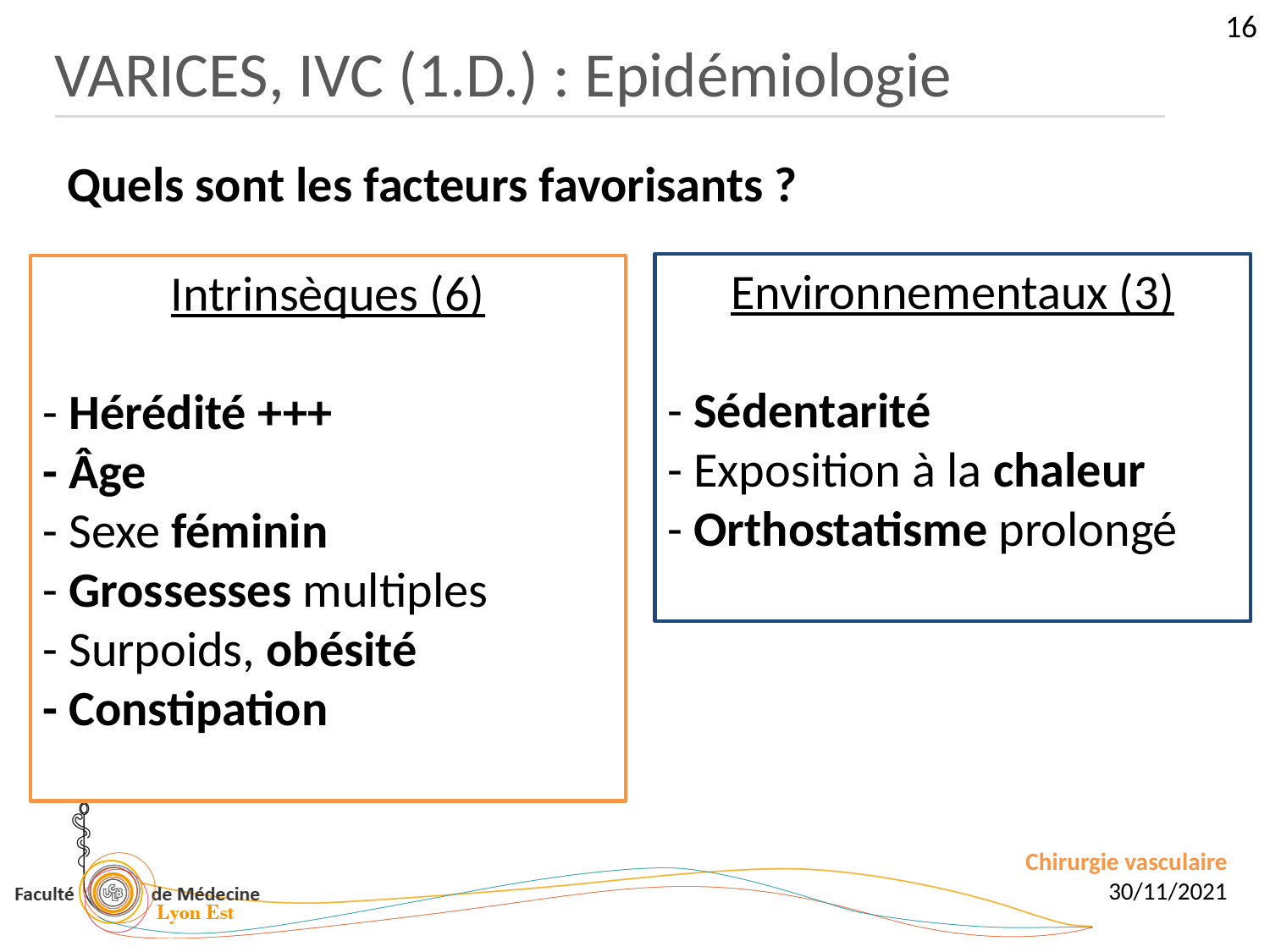

16
VARICES, IVC (1.D.) : Epidémiologie
Quels sont les facteurs favorisants ?

Environnementaux (3)
- Sédentarité
- Exposition à la chaleur
- Orthostatisme prolongé
Intrinsèques (6)
- Hérédité +++
- Âge
- Sexe féminin
- Grossesses multiples
- Surpoids, obésité
- Constipation
Chirurgie vasculaire
30/11/2021